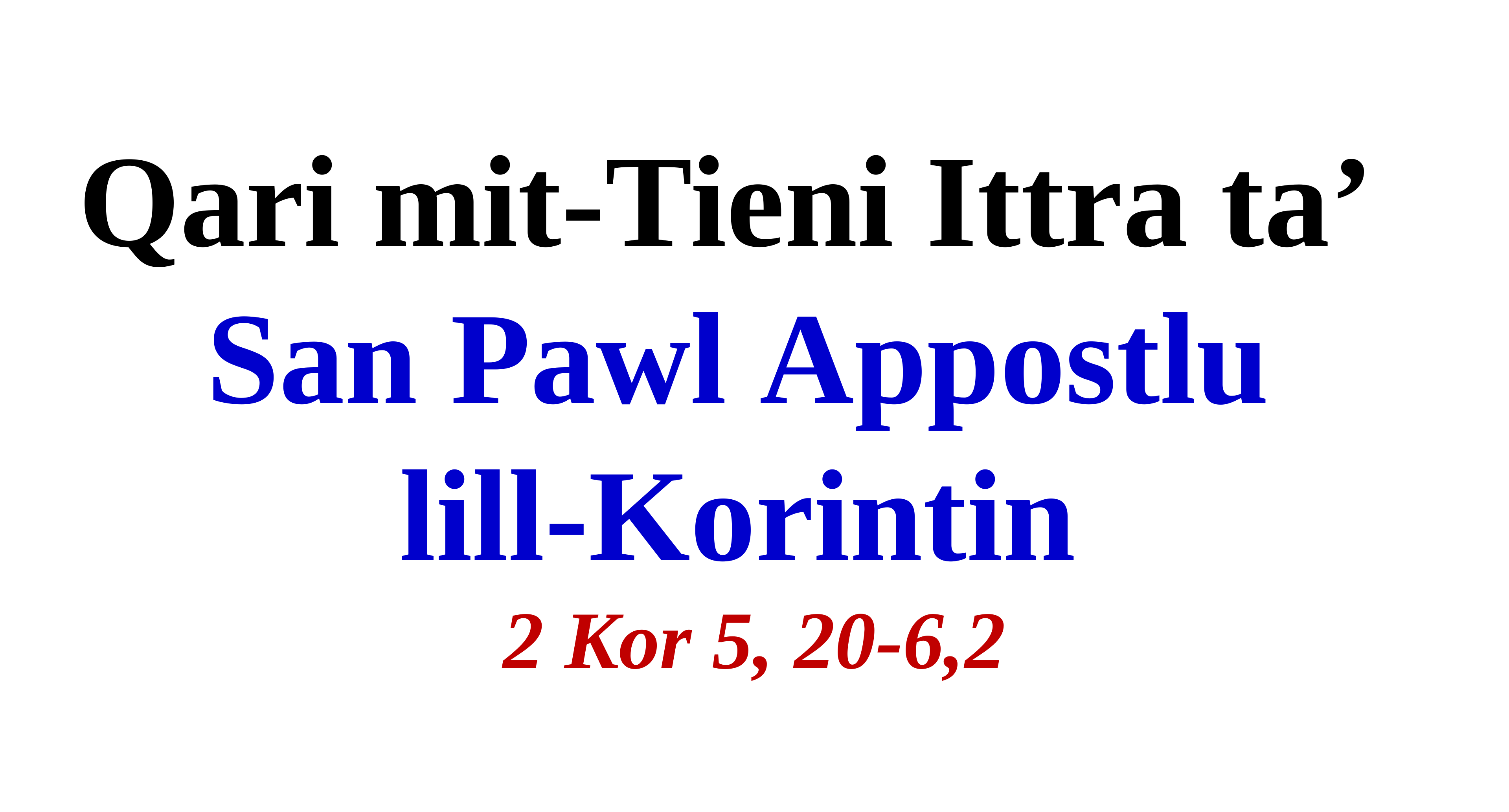

#
Qari mit-Tieni Ittra ta’
San Pawl Appostlu
lill-Korintin
2 Kor 5, 20-6,2